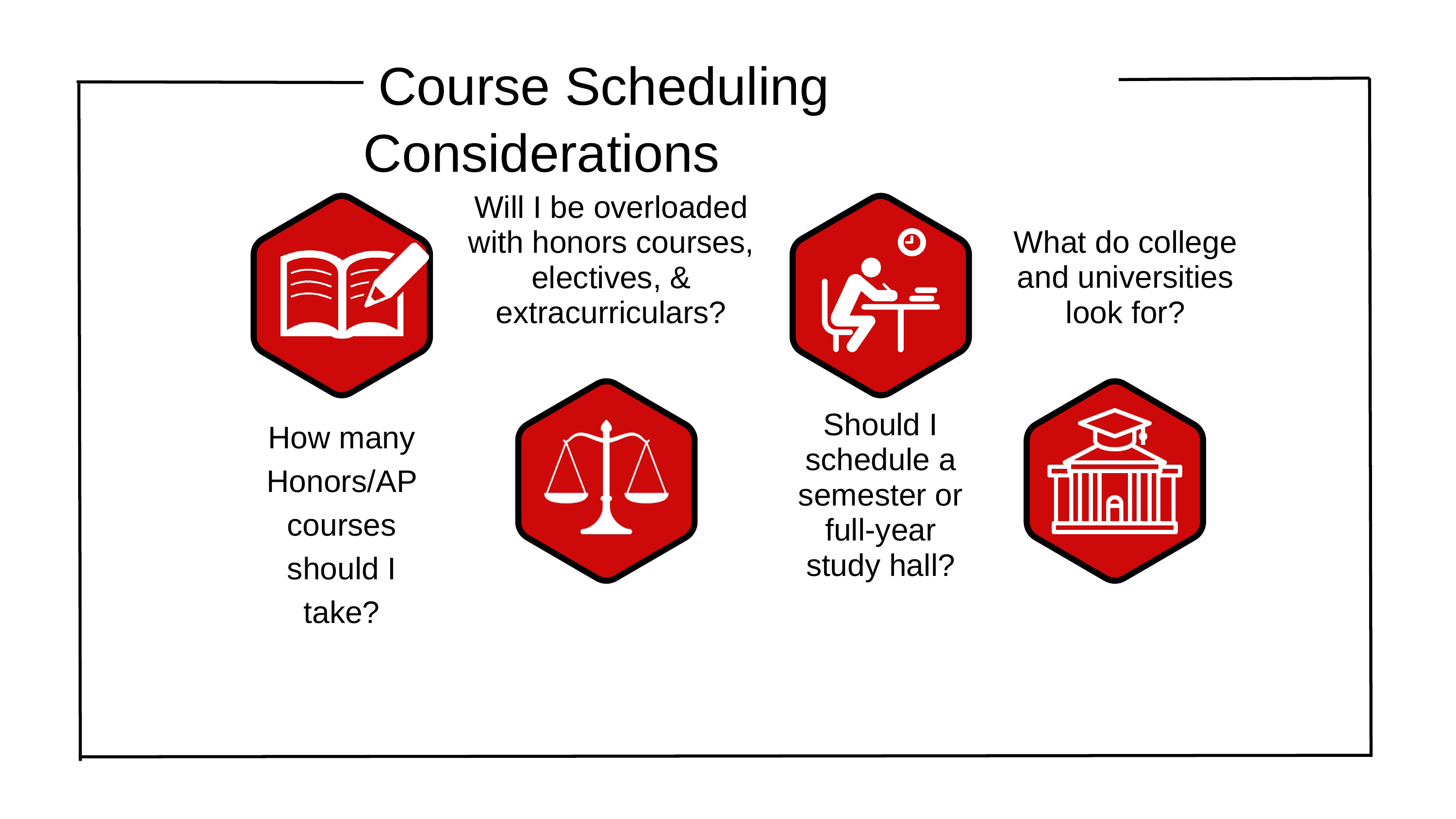

Course Scheduling Considerations

Will I be overloaded with honors courses, electives, & extracurriculars?

What do college and universities look for?

Should I schedule a semester or full-year study hall?

How many Honors/AP courses should I take?